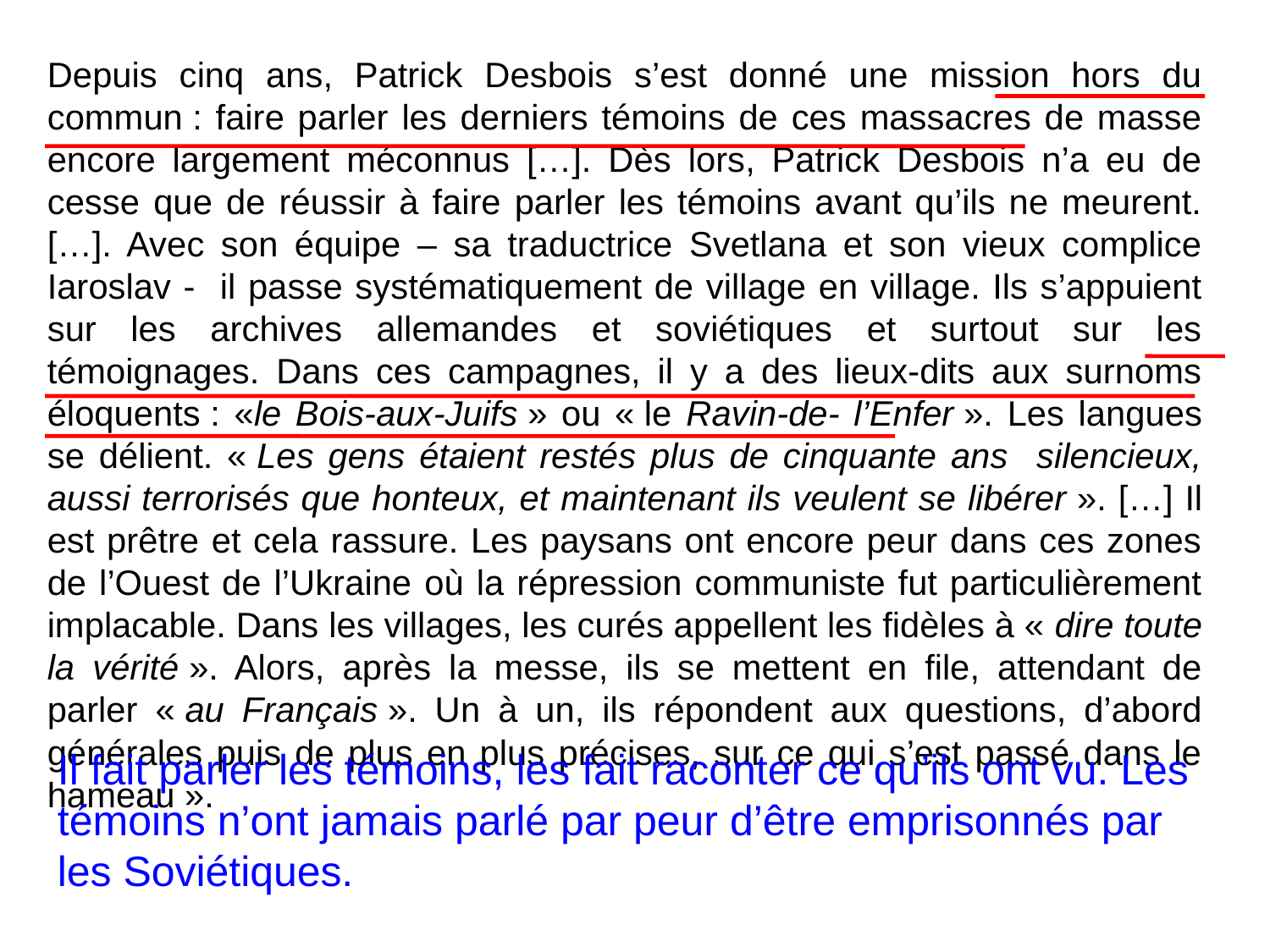

Depuis cinq ans, Patrick Desbois s’est donné une mission hors du commun : faire parler les derniers témoins de ces massacres de masse encore largement méconnus […]. Dès lors, Patrick Desbois n’a eu de cesse que de réussir à faire parler les témoins avant qu’ils ne meurent. […]. Avec son équipe – sa traductrice Svetlana et son vieux complice Iaroslav -  il passe systématiquement de village en village. Ils s’appuient sur les archives allemandes et soviétiques et surtout sur les témoignages. Dans ces campagnes, il y a des lieux-dits aux surnoms éloquents : «le Bois-aux-Juifs » ou « le Ravin-de- l’Enfer ». Les langues se délient. « Les gens étaient restés plus de cinquante ans  silencieux, aussi terrorisés que honteux, et maintenant ils veulent se libérer ». […] Il est prêtre et cela rassure. Les paysans ont encore peur dans ces zones de l’Ouest de l’Ukraine où la répression communiste fut particulièrement implacable. Dans les villages, les curés appellent les fidèles à « dire toute la vérité ». Alors, après la messe, ils se mettent en file, attendant de parler « au Français ». Un à un, ils répondent aux questions, d’abord générales puis de plus en plus précises, sur ce qui s’est passé dans le hameau ».

Il fait parler les témoins, les fait raconter ce qu’ils ont vu. Les témoins n’ont jamais parlé par peur d’être emprisonnés par les Soviétiques.